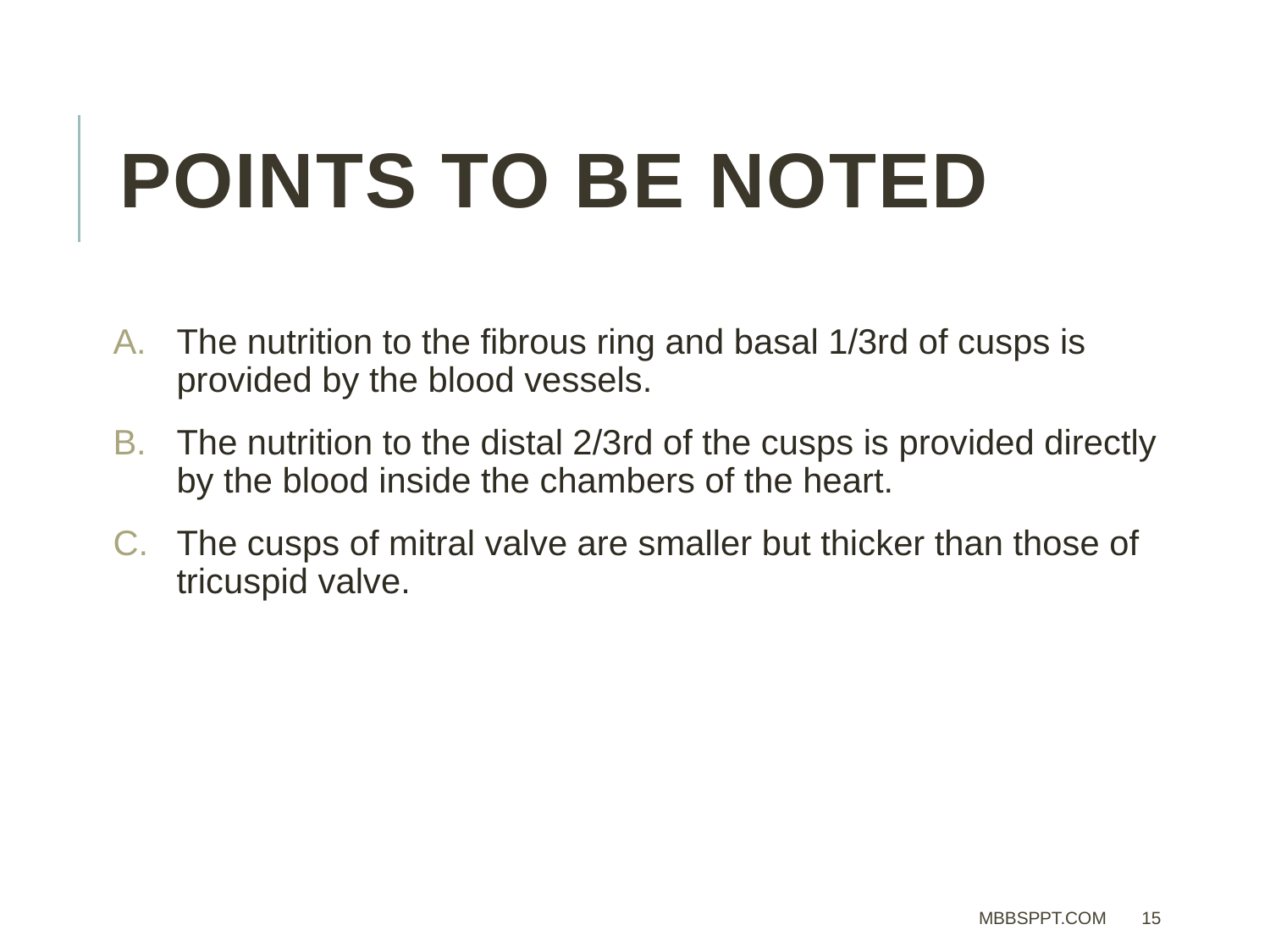

Points to be noted
The nutrition to the fibrous ring and basal 1/3rd of cusps is provided by the blood vessels.
The nutrition to the distal 2/3rd of the cusps is provided directly by the blood inside the chambers of the heart.
The cusps of mitral valve are smaller but thicker than those of tricuspid valve.
MBBSPPT.COM
15